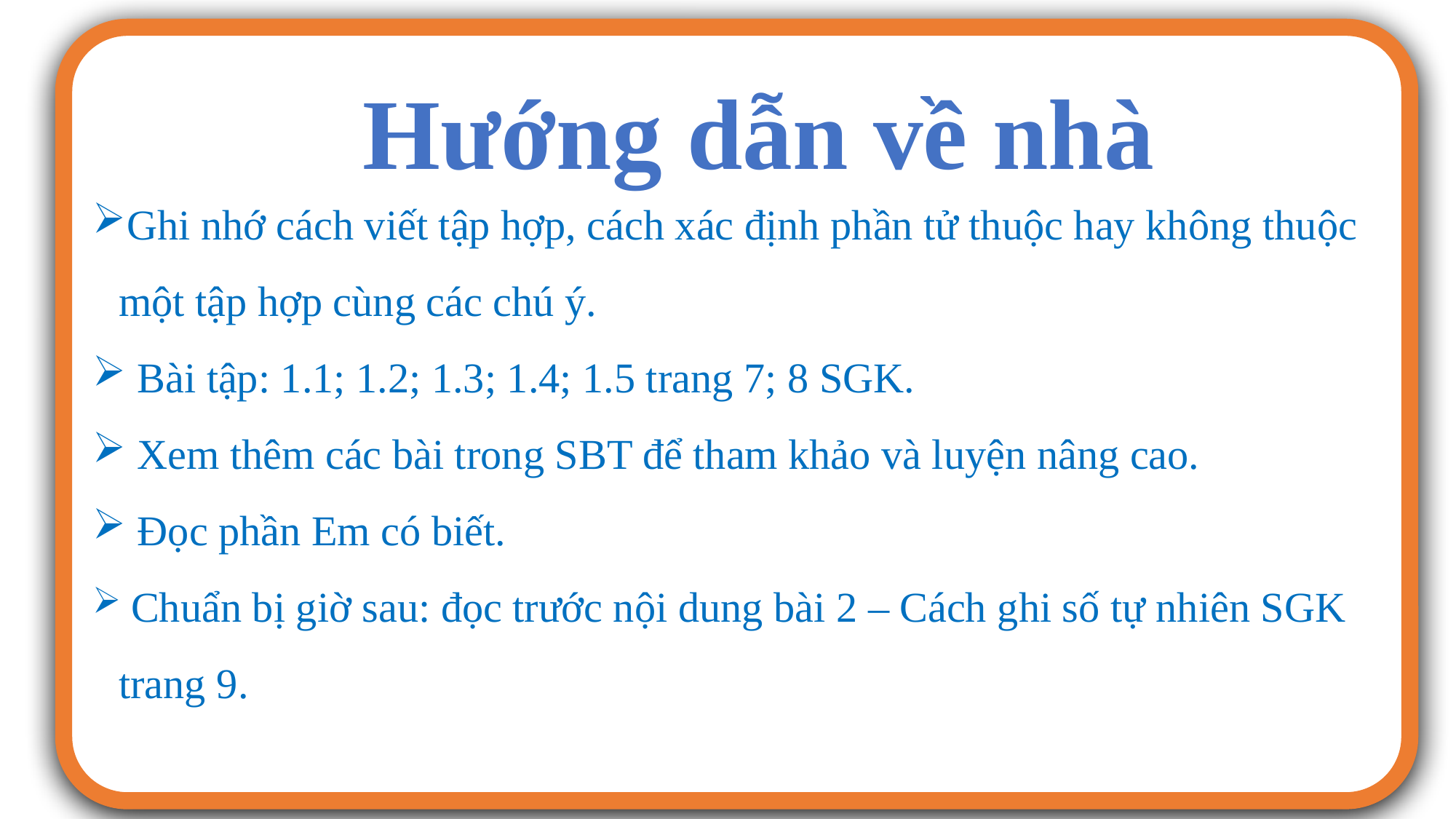

Ghi nhớ cách viết tập hợp, cách xác định phần tử thuộc hay không thuộc một tập hợp cùng các chú ý.
 Bài tập: 1.1; 1.2; 1.3; 1.4; 1.5 trang 7; 8 SGK.
 Xem thêm các bài trong SBT để tham khảo và luyện nâng cao.
 Đọc phần Em có biết.
 Chuẩn bị giờ sau: đọc trước nội dung bài 2 – Cách ghi số tự nhiên SGK trang 9.

Hướng dẫn về nhà